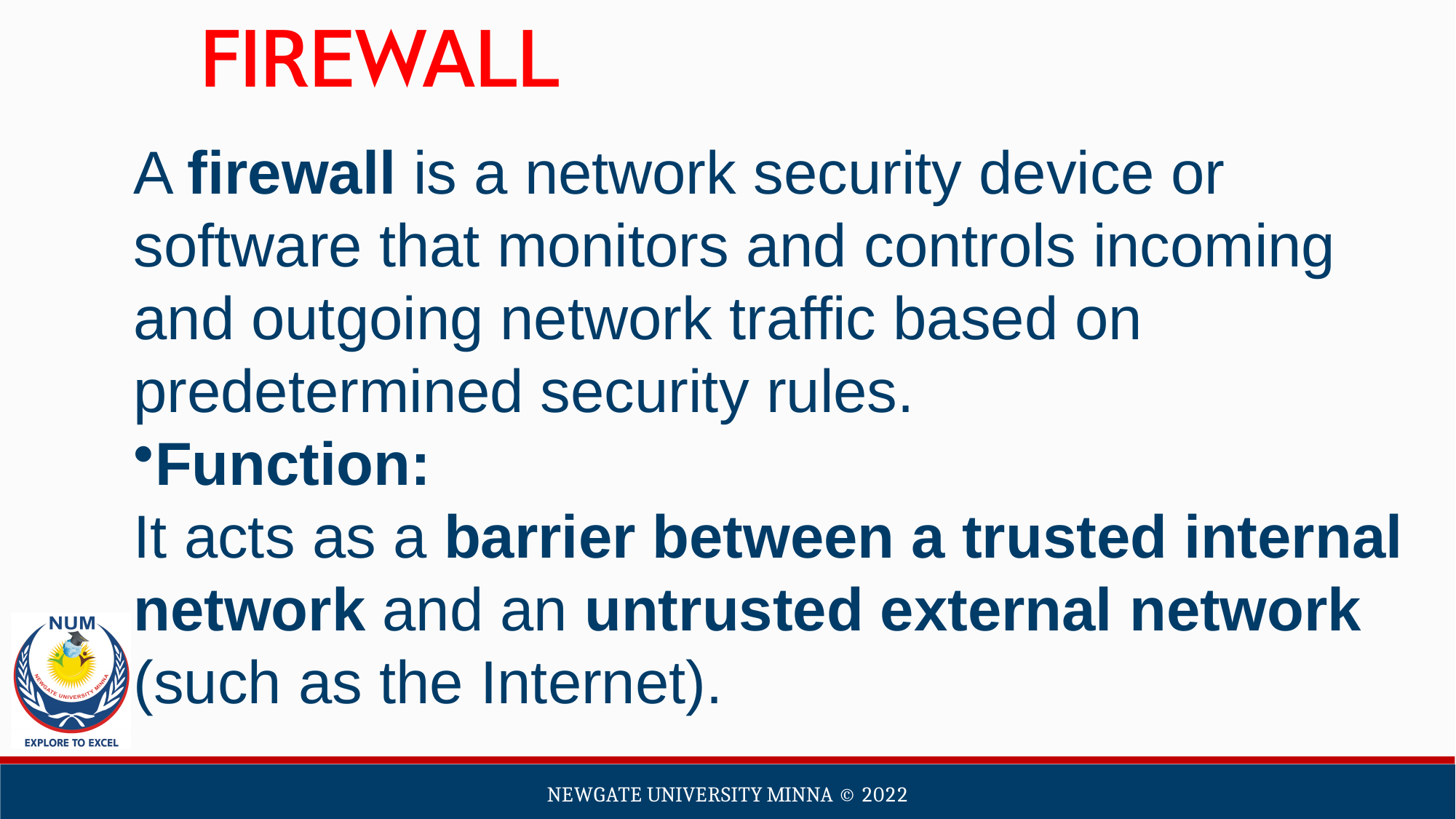

FIREWALL
A firewall is a network security device or software that monitors and controls incoming and outgoing network traffic based on predetermined security rules.
Function:
It acts as a barrier between a trusted internal network and an untrusted external network (such as the Internet).
Newgate university minna ©️ 2022